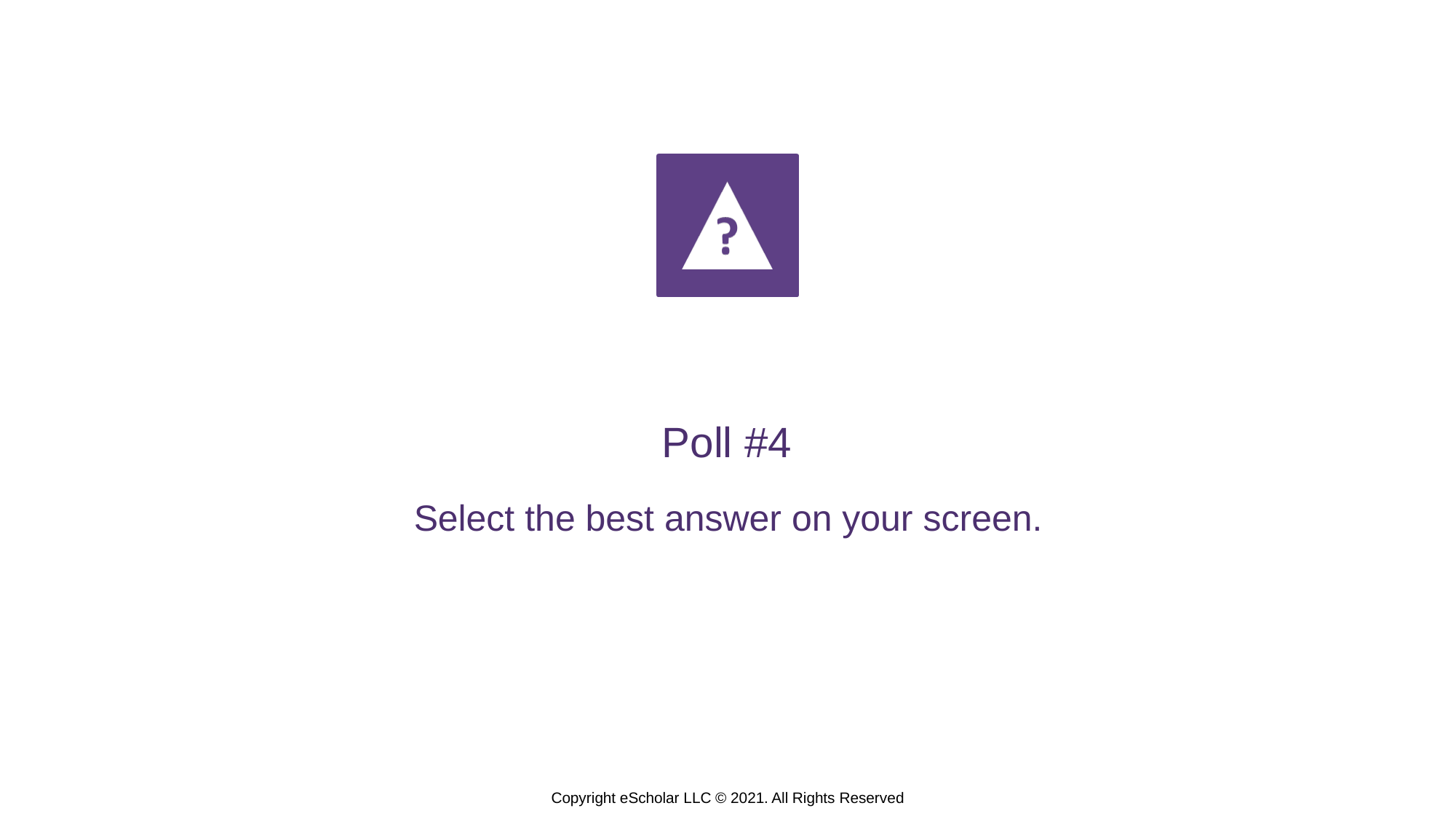

Poll #4
Select the best answer on your screen.